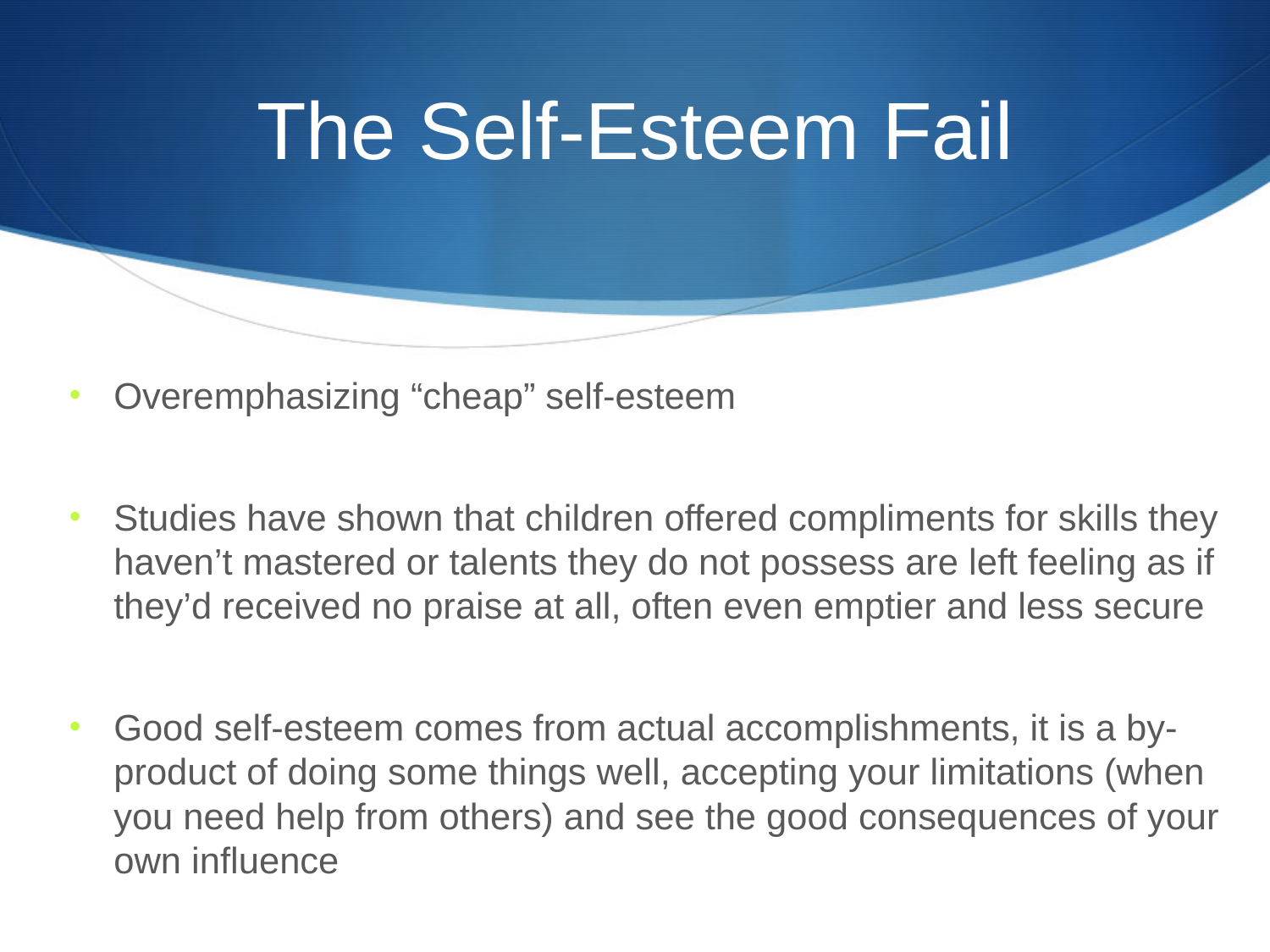

# The Self-Esteem Fail
Overemphasizing “cheap” self-esteem

Studies have shown that children offered compliments for skills they haven’t mastered or talents they do not possess are left feeling as if they’d received no praise at all, often even emptier and less secure

Good self-esteem comes from actual accomplishments, it is a by-product of doing some things well, accepting your limitations (when you need help from others) and see the good consequences of your own influence